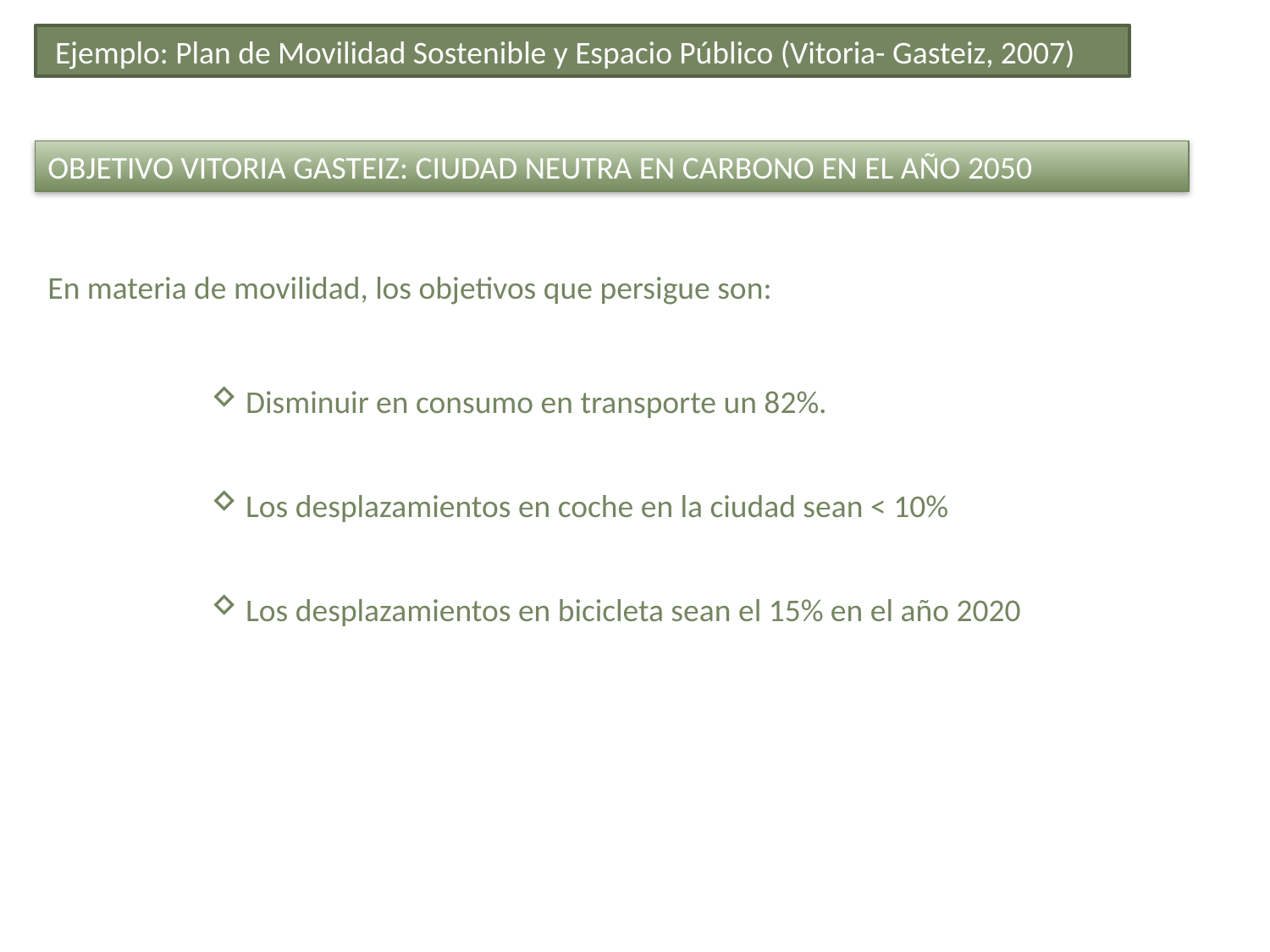

Ejemplo: Plan de Movilidad Sostenible y Espacio Público (Vitoria- Gasteiz, 2007)
OBJETIVO VITORIA GASTEIZ: CIUDAD NEUTRA EN CARBONO EN EL AÑO 2050
En materia de movilidad, los objetivos que persigue son:
 Disminuir en consumo en transporte un 82%.
 Los desplazamientos en coche en la ciudad sean < 10%
 Los desplazamientos en bicicleta sean el 15% en el año 2020